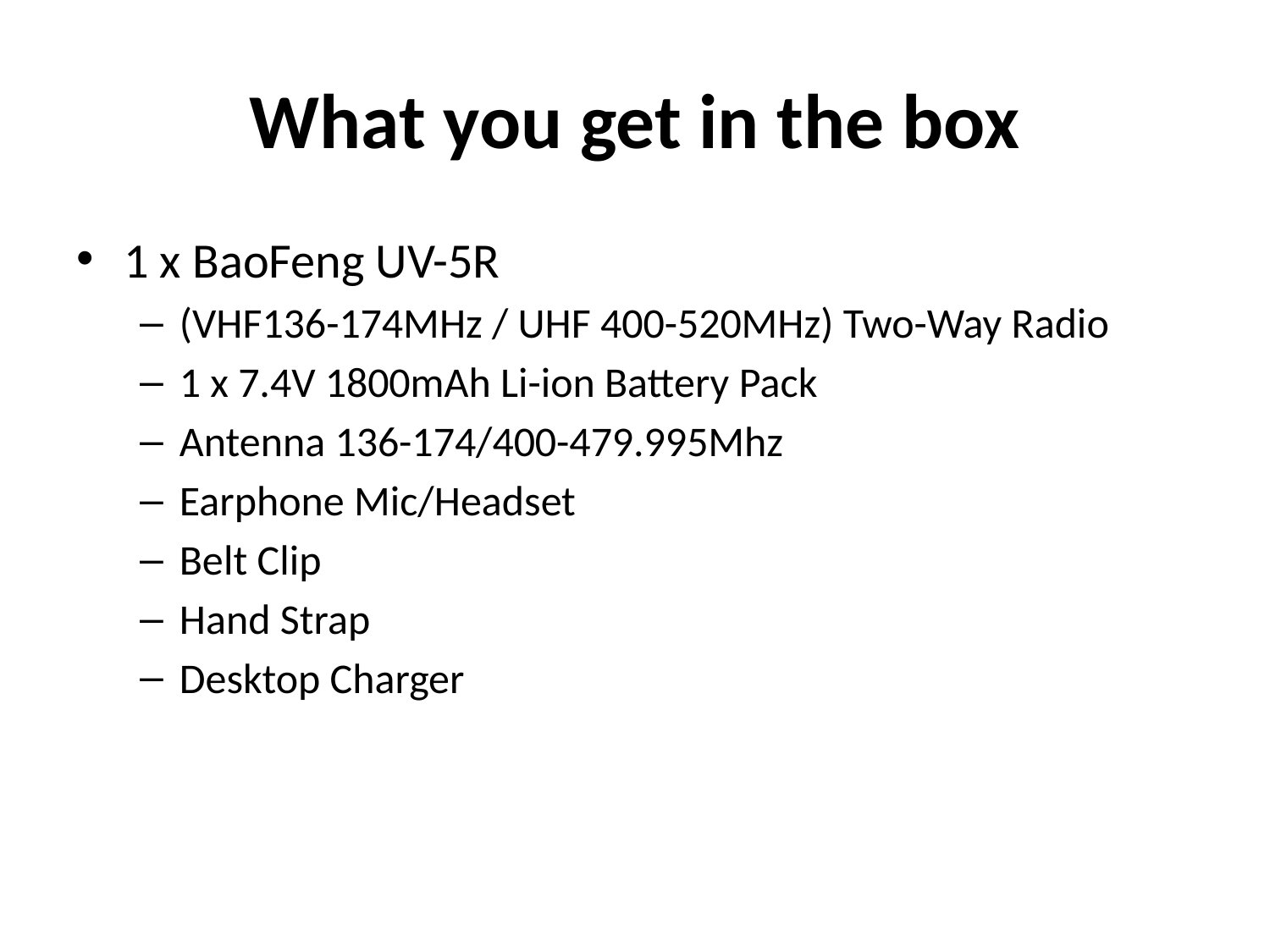

# What you get in the box
1 x BaoFeng UV-5R
(VHF136-174MHz / UHF 400-520MHz) Two-Way Radio
1 x 7.4V 1800mAh Li-ion Battery Pack
Antenna 136-174/400-479.995Mhz
Earphone Mic/Headset
Belt Clip
Hand Strap
Desktop Charger